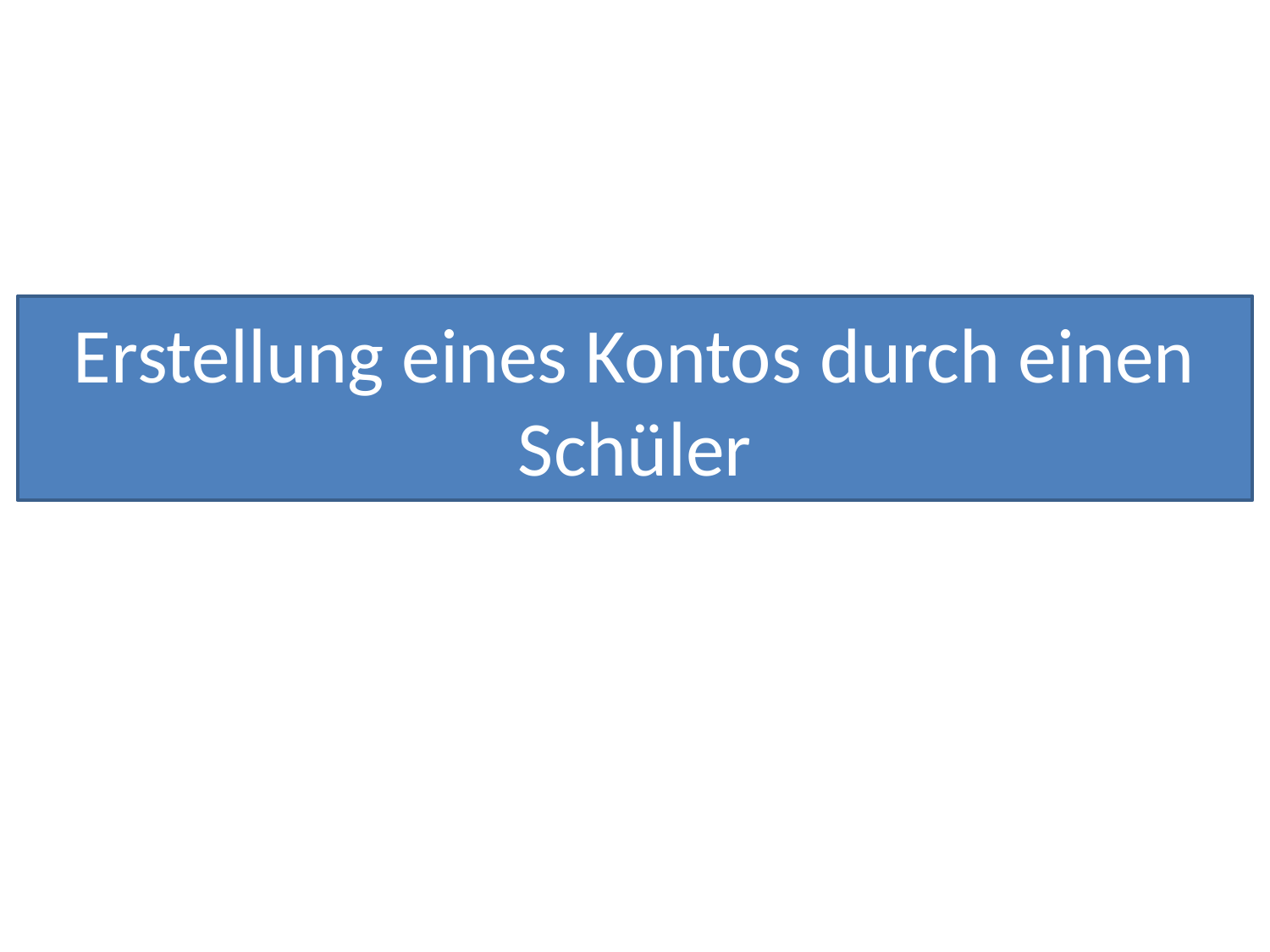

# Erstellung eines Kontos durch einen Schüler